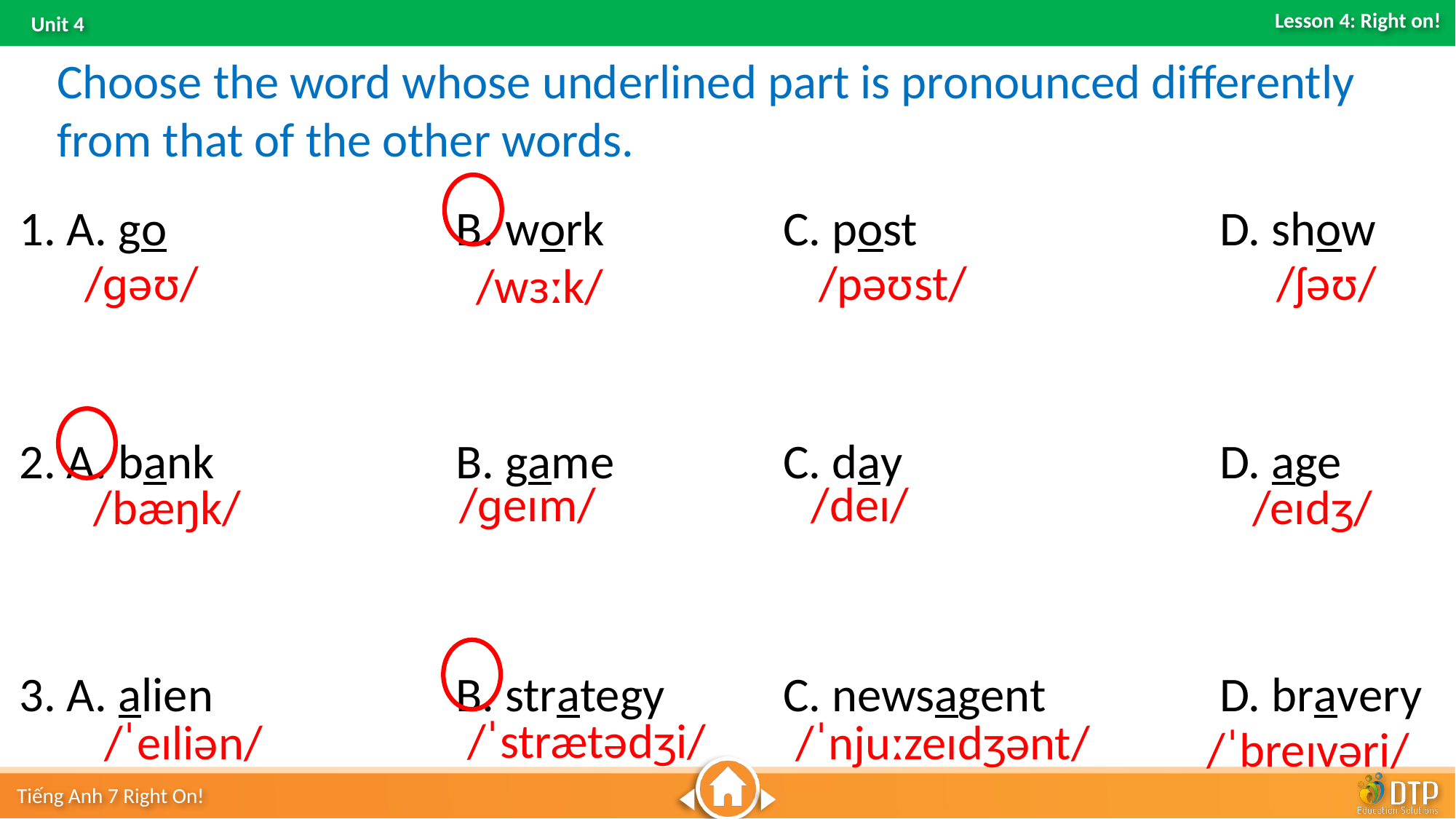

Choose the word whose underlined part is pronounced differently
from that of the other words.
1. A. go			B. work		C. post			D. show

2. A. bank			B. game		C. day			D. age

3. A. alien 			B. strategy		C. newsagent		D. bravery

 /ɡəʊ/
/ʃəʊ/
 /pəʊst/
/wɜːk/

/ɡeɪm/
/deɪ/
/bæŋk/
/eɪdʒ/

/ˈstrætədʒi/
 /ˈeɪliən/
/ˈnjuːzeɪdʒənt/
/ˈbreɪvəri/